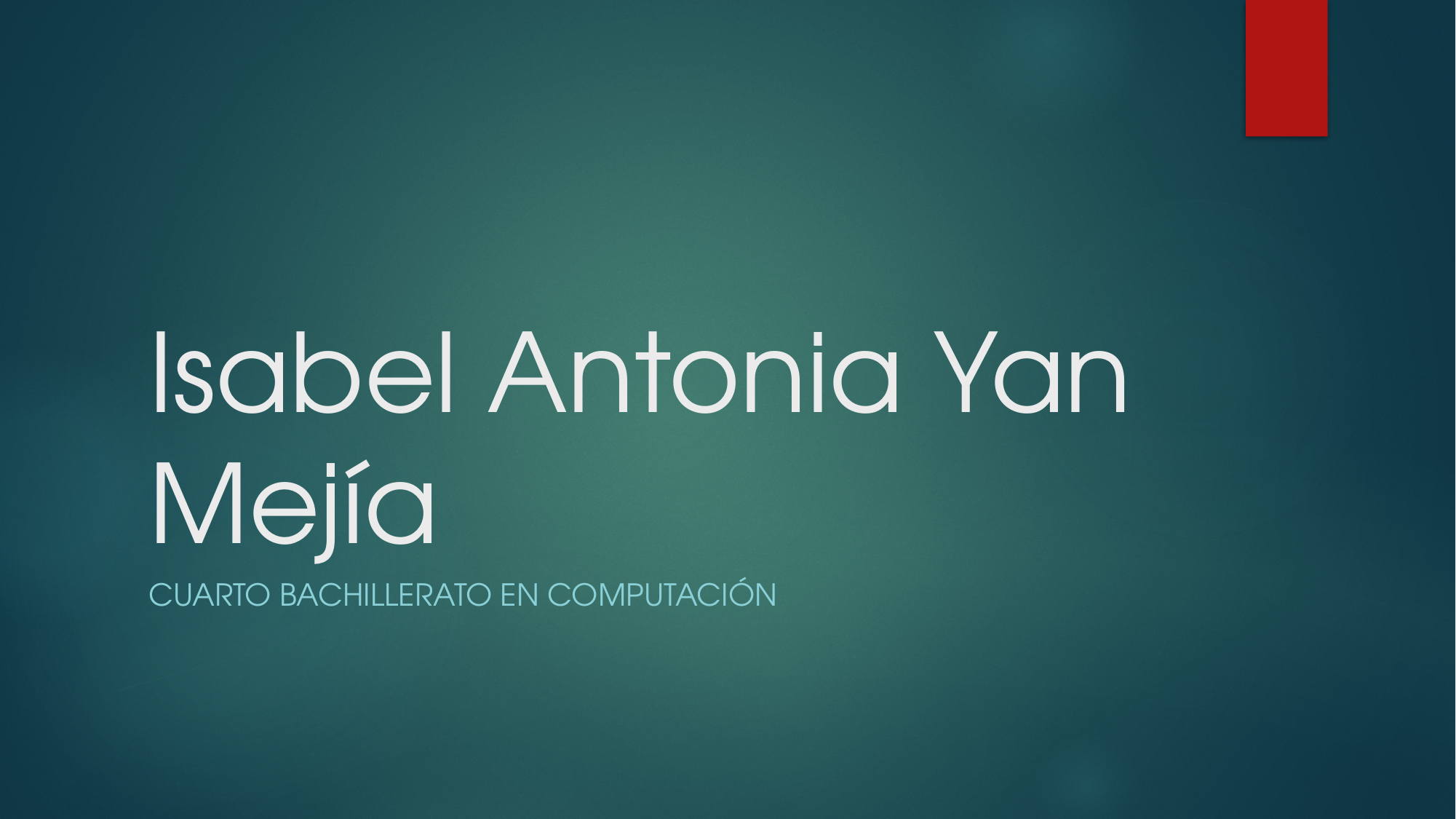

# Isabel Antonia Yan Mejía
Cuarto Bachillerato en Computación